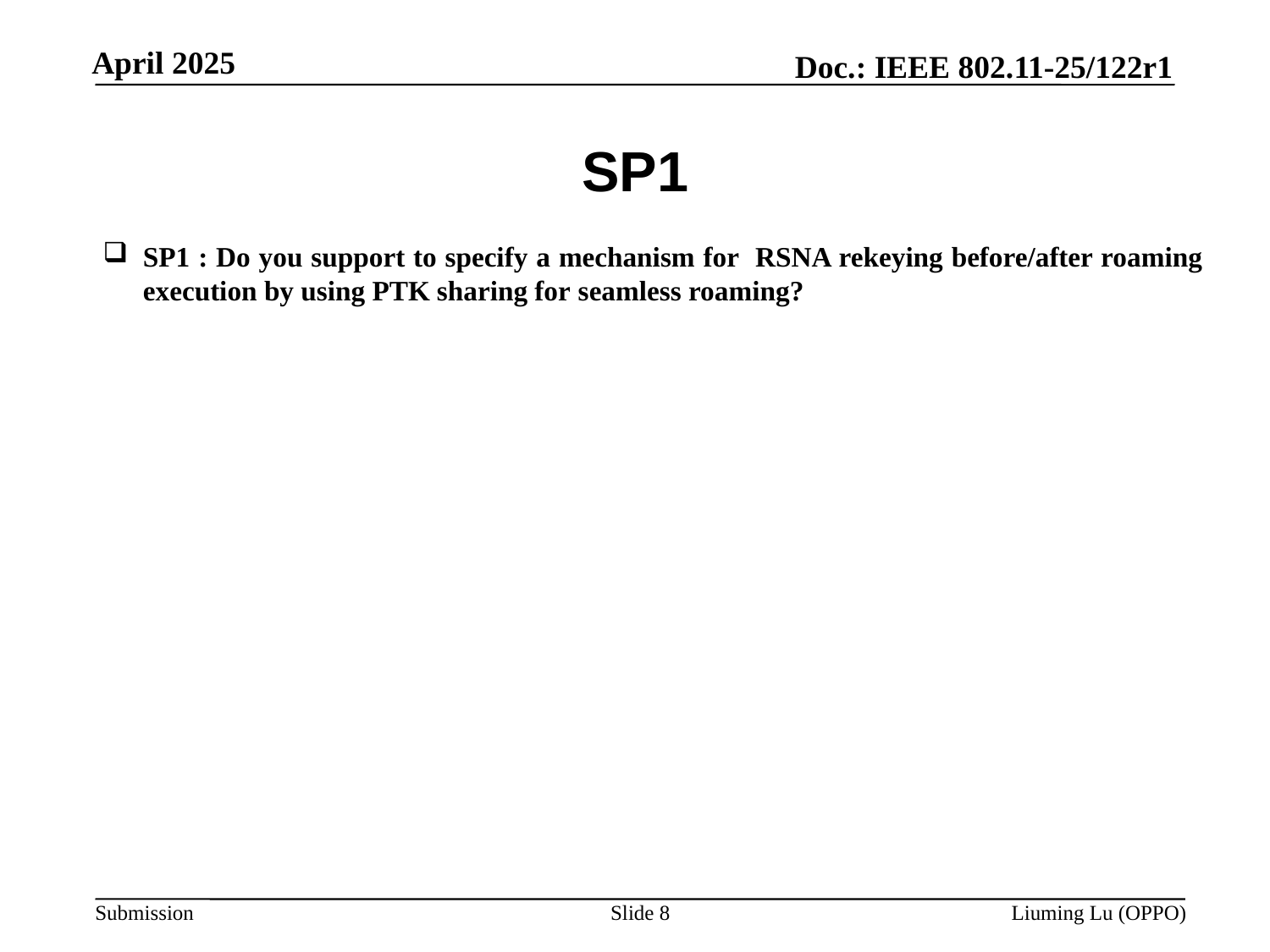

# SP1
SP1 : Do you support to specify a mechanism for  RSNA rekeying before/after roaming execution by using PTK sharing for seamless roaming?

Slide 8
Liuming Lu (OPPO)